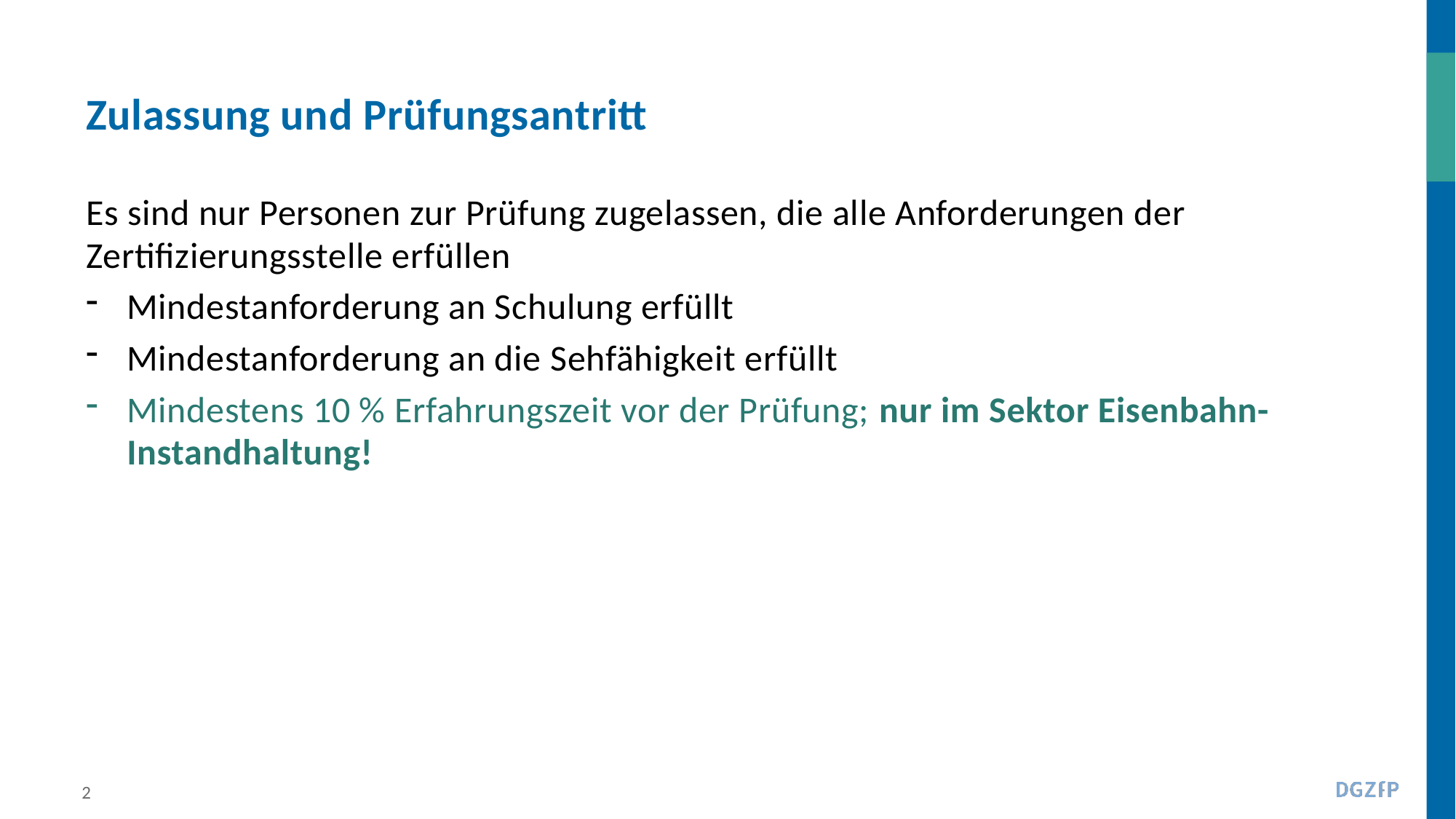

# Zulassung und Prüfungsantritt
Es sind nur Personen zur Prüfung zugelassen, die alle Anforderungen der Zertifizierungsstelle erfüllen
Mindestanforderung an Schulung erfüllt
Mindestanforderung an die Sehfähigkeit erfüllt
Mindestens 10 % Erfahrungszeit vor der Prüfung; nur im Sektor Eisenbahn-Instandhaltung!

2